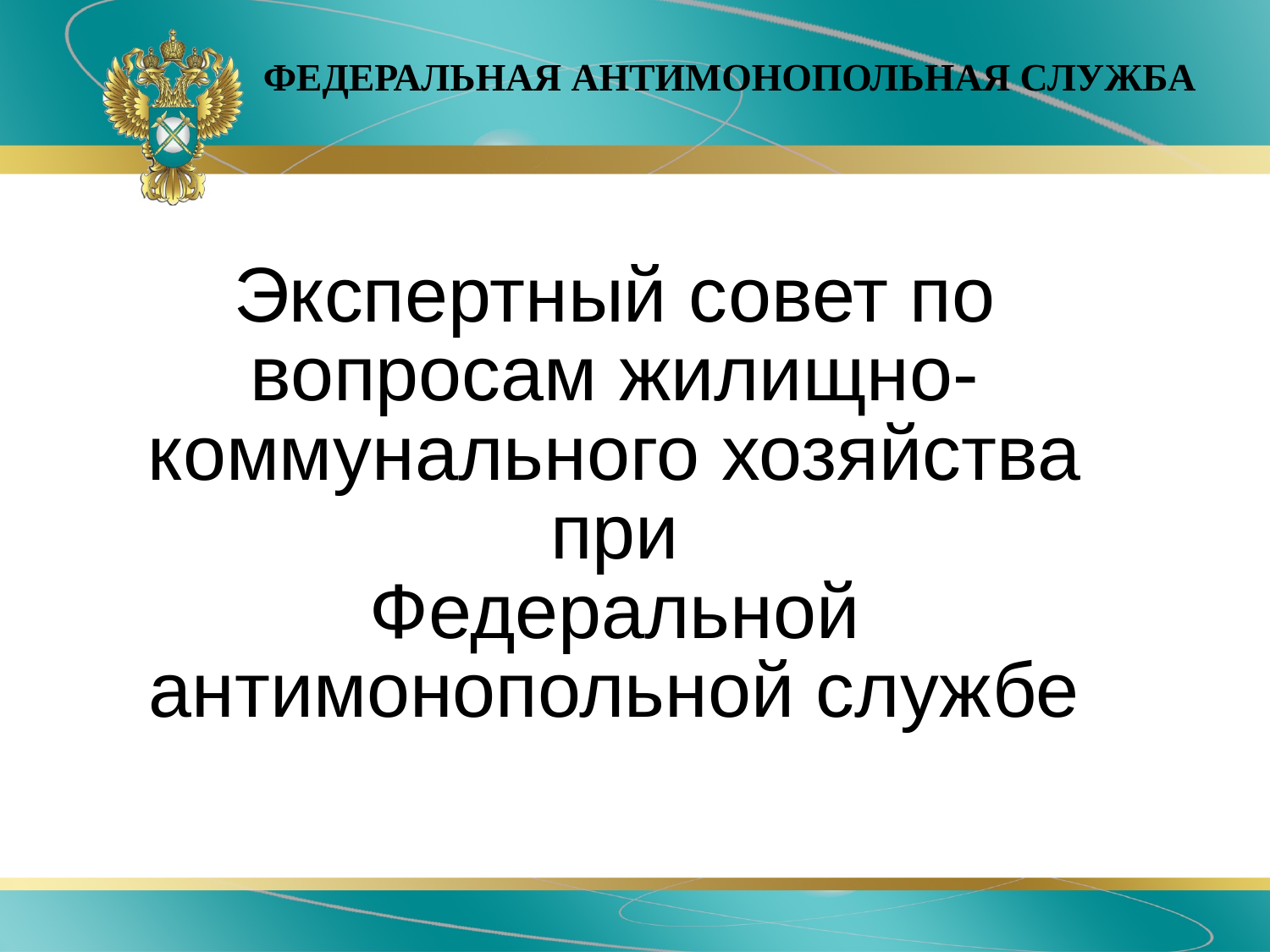

ФЕДЕРАЛЬНАЯ АНТИМОНОПОЛЬНАЯ СЛУЖБА
# Экспертный совет по вопросам жилищно-коммунального хозяйства при Федеральной антимонопольной службе